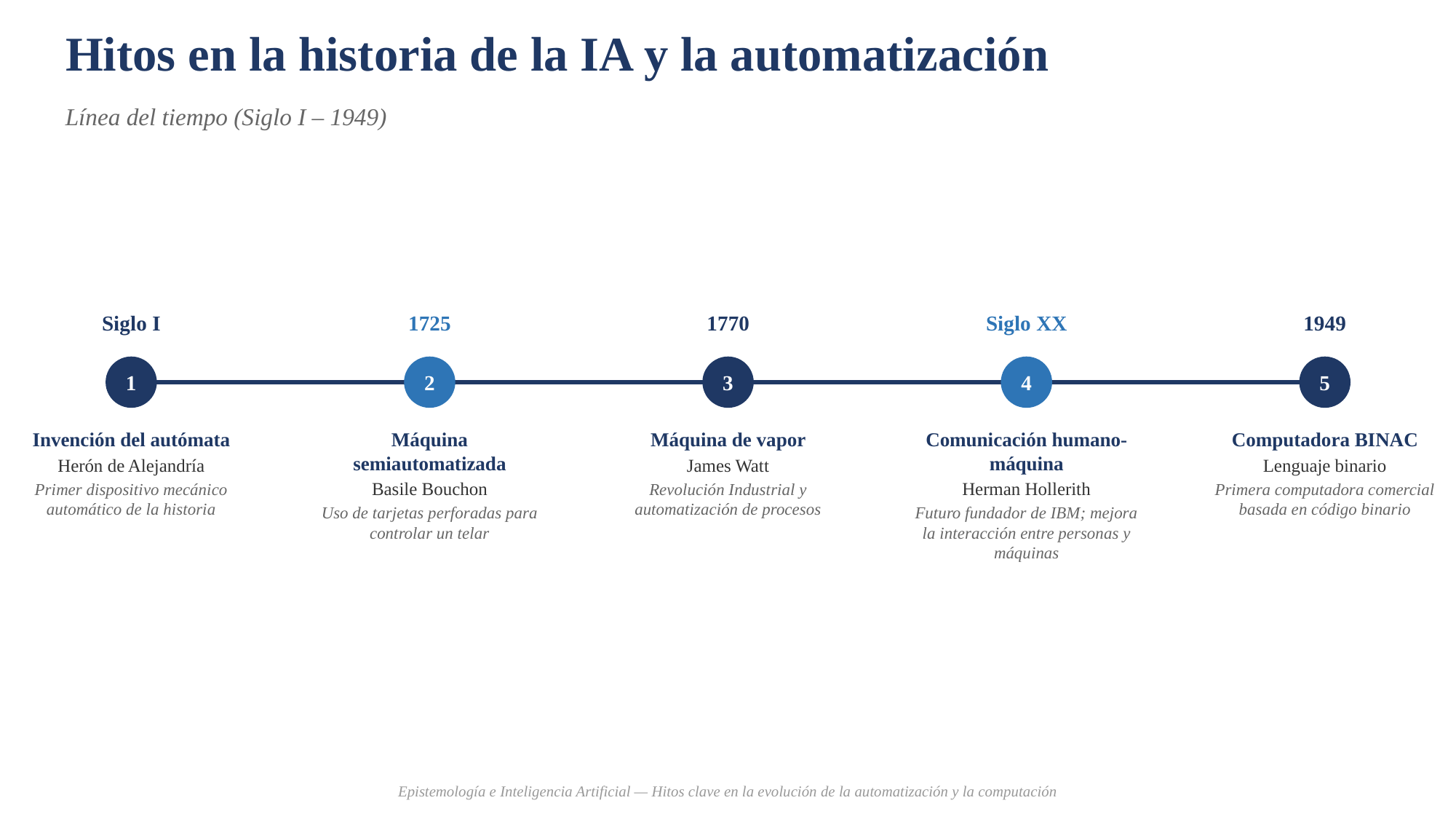

# Hitos en la historia de la IA y la automatización
Línea del tiempo (Siglo I – 1949)
Siglo I
1725
1770
Siglo XX
1949
1
2
3
4
5
Invención del autómata
Herón de Alejandría
Primer dispositivo mecánico automático de la historia
Máquina semiautomatizada
Basile Bouchon
Uso de tarjetas perforadas para controlar un telar
Máquina de vapor
James Watt
Revolución Industrial y automatización de procesos
Comunicación humano-máquina
Herman Hollerith
Futuro fundador de IBM; mejora la interacción entre personas y máquinas
Computadora BINAC
Lenguaje binario
Primera computadora comercial basada en código binario
Epistemología e Inteligencia Artificial — Hitos clave en la evolución de la automatización y la computación